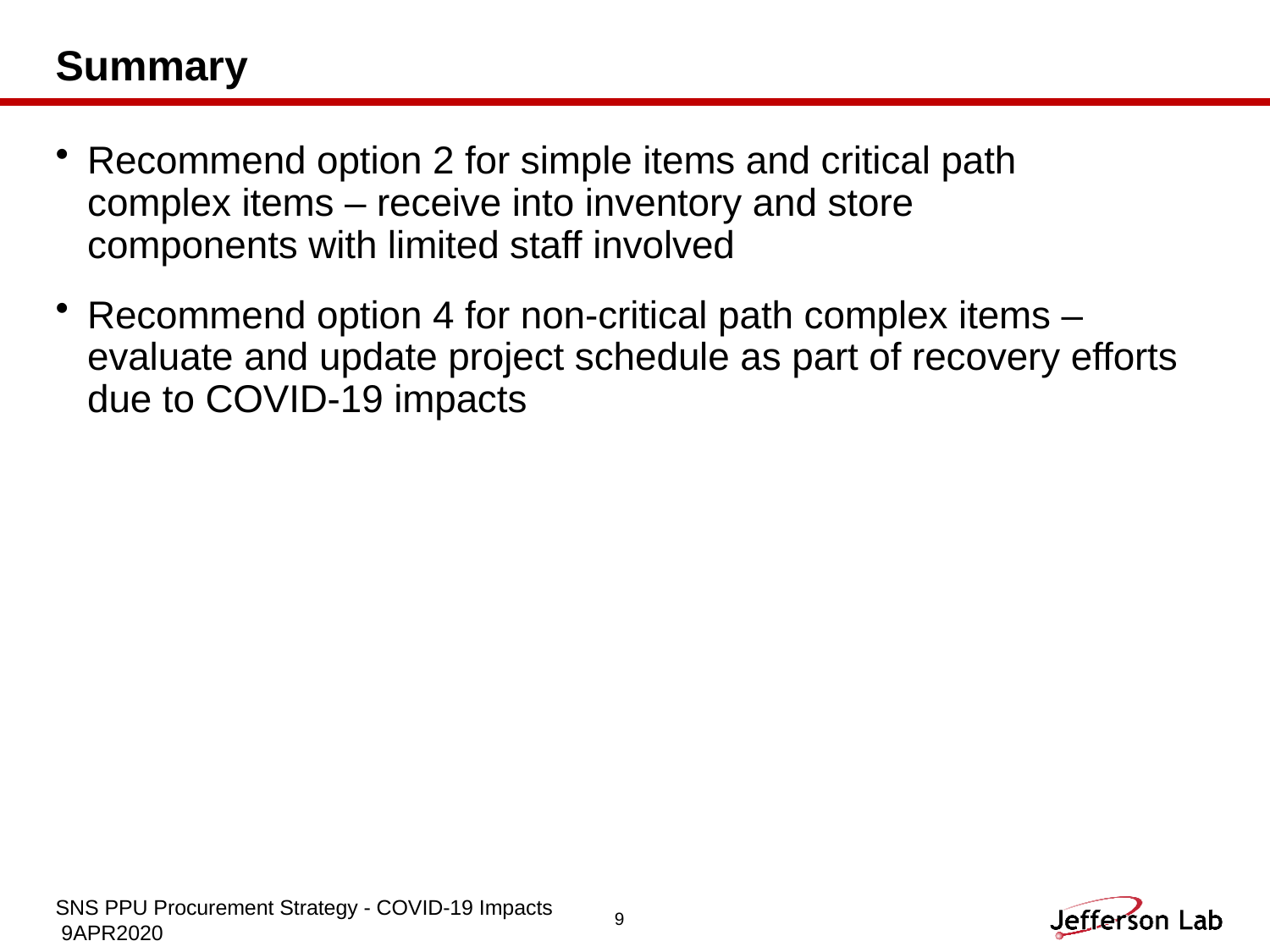

# Summary
Recommend option 2 for simple items and critical path complex items – receive into inventory and store components with limited staff involved
Recommend option 4 for non-critical path complex items – evaluate and update project schedule as part of recovery efforts due to COVID-19 impacts
SNS PPU Procurement Strategy - COVID-19 Impacts  9APR2020
9